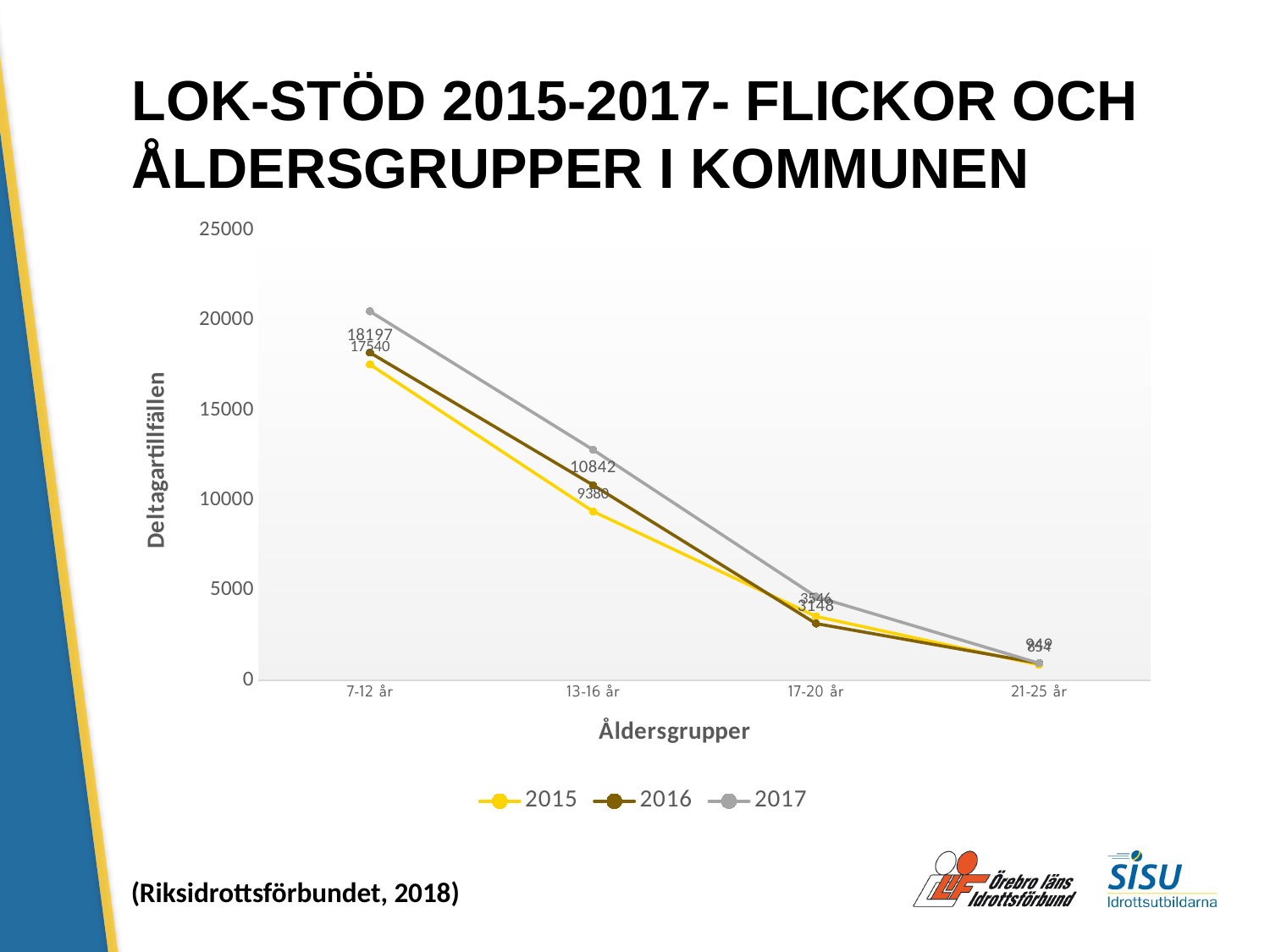

LOK-STÖD 2015-2017- FLICKOR OCH
ÅLDERSGRUPPER I KOMMUNEN

### Chart

| Category | 2015 | 2016 | 2017 |
|---|---|---|---|
| 7-12 år | 17540.0 | 18197.0 | 20489.0 |
| 13-16 år | 9380.0 | 10842.0 | 12805.0 |
| 17-20 år | 3546.0 | 3148.0 | 4644.0 |
| 21-25 år | 854.0 | 949.0 | 946.0 |
(Riksidrottsförbundet, 2018)